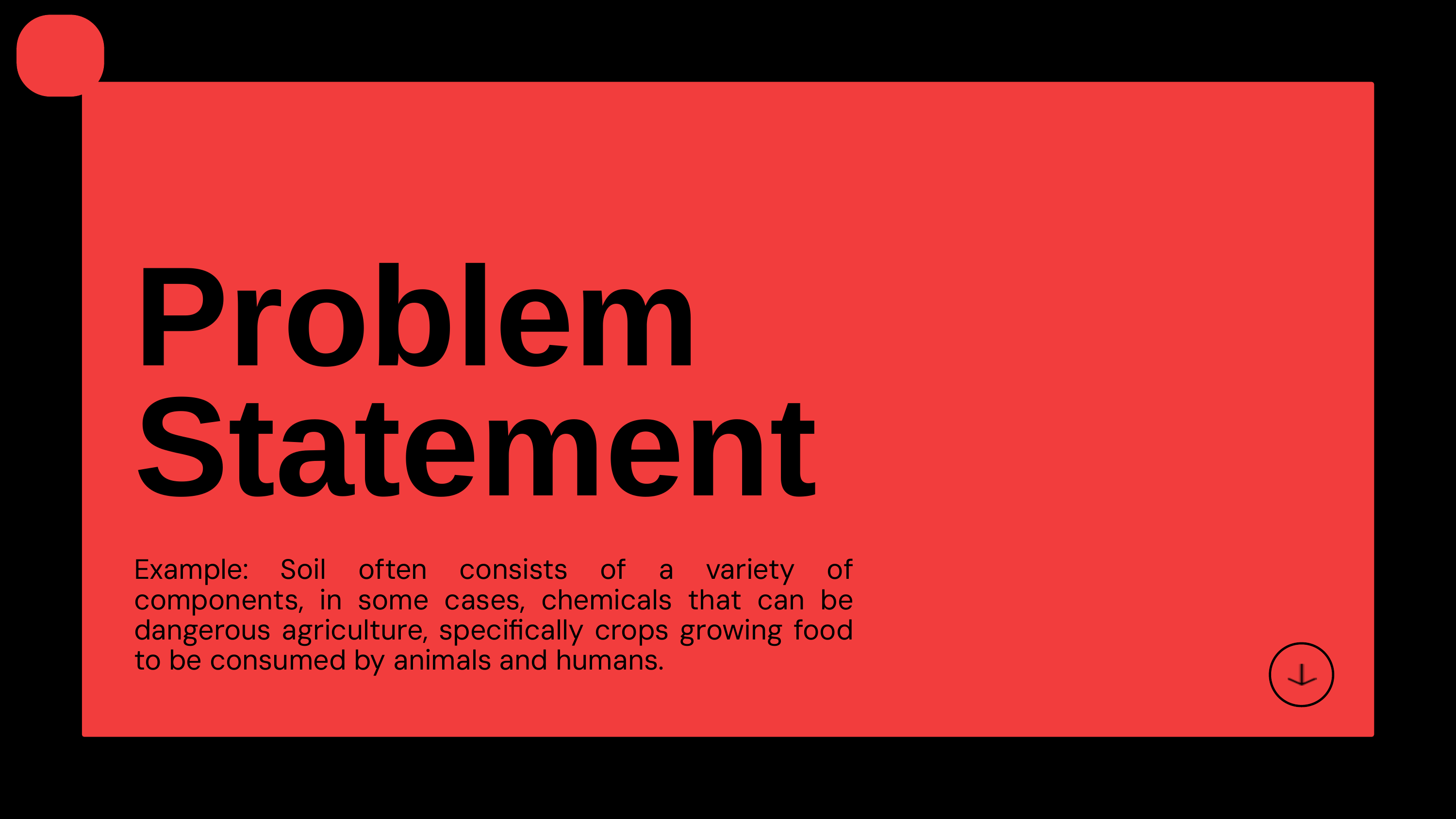

Problem Statement
Example: Soil often consists of a variety of components, in some cases, chemicals that can be dangerous agriculture, specifically crops growing food to be consumed by animals and humans.